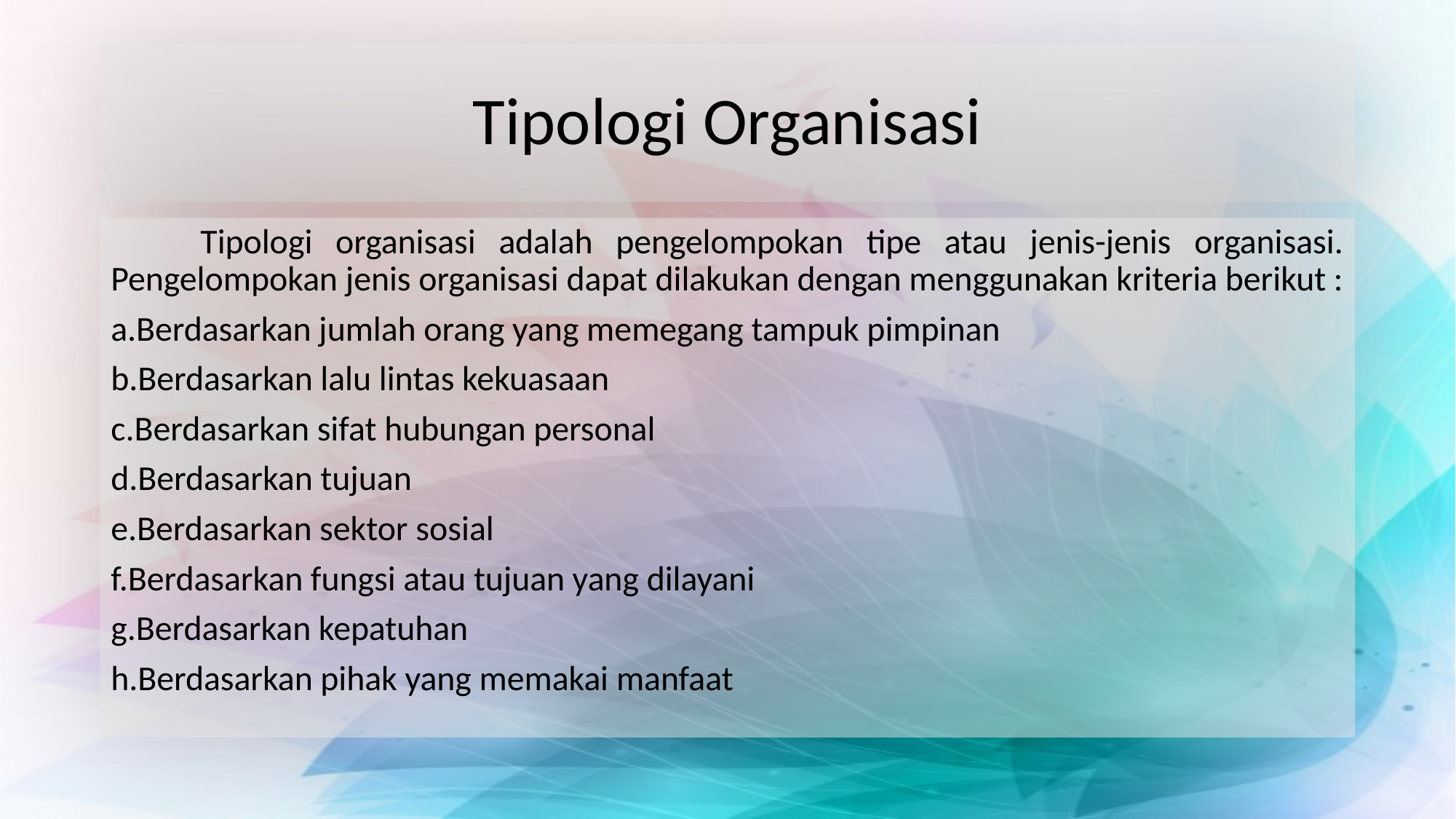

# Tipologi Organisasi
	Tipologi organisasi adalah pengelompokan tipe atau jenis-jenis organisasi. Pengelompokan jenis organisasi dapat dilakukan dengan menggunakan kriteria berikut :
a.Berdasarkan jumlah orang yang memegang tampuk pimpinan
b.Berdasarkan lalu lintas kekuasaan
c.Berdasarkan sifat hubungan personal
d.Berdasarkan tujuan
e.Berdasarkan sektor sosial
f.Berdasarkan fungsi atau tujuan yang dilayani
g.Berdasarkan kepatuhan
h.Berdasarkan pihak yang memakai manfaat